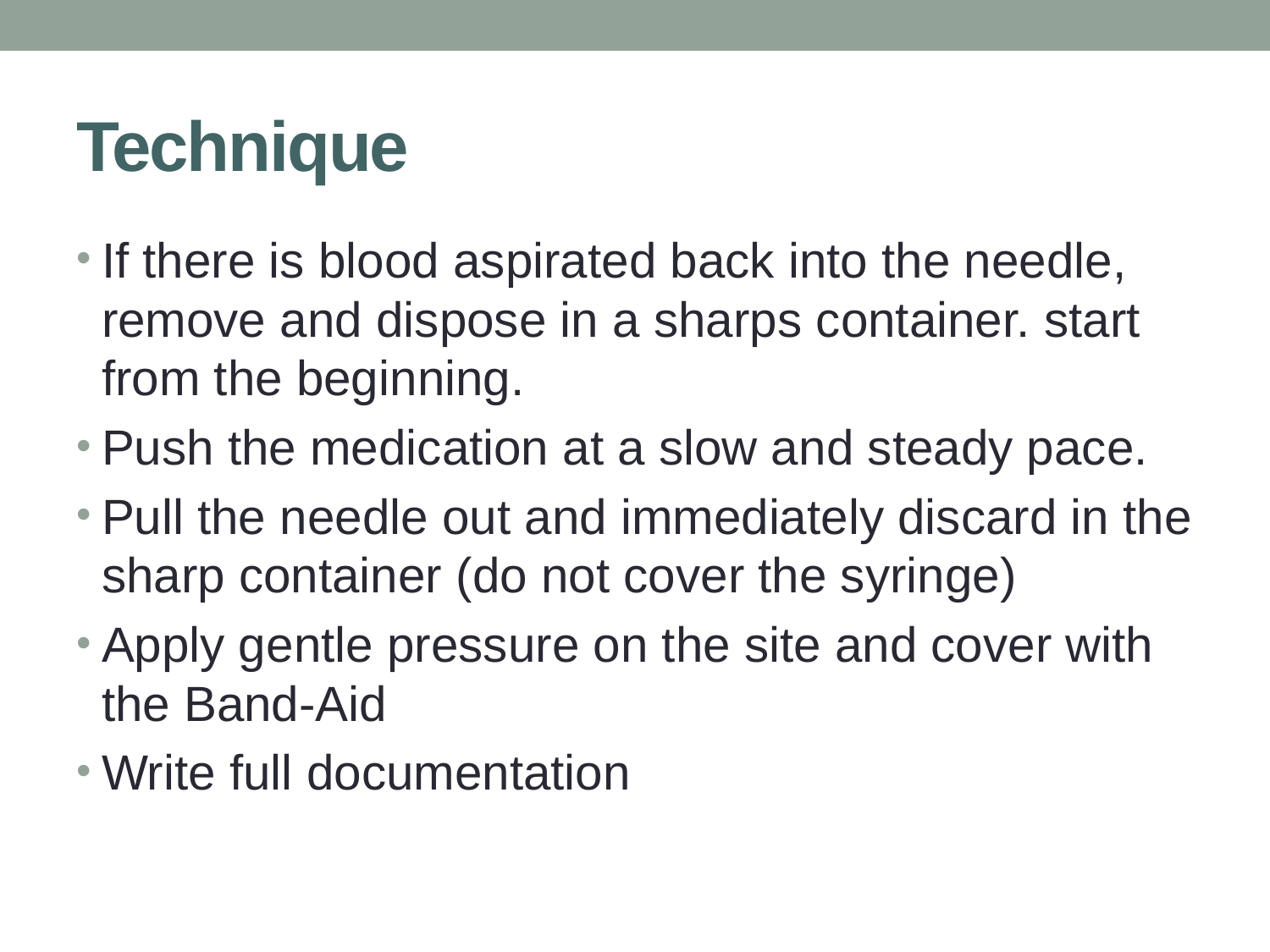

# Technique
If there is blood aspirated back into the needle, remove and dispose in a sharps container. start from the beginning.
Push the medication at a slow and steady pace.
Pull the needle out and immediately discard in the sharp container (do not cover the syringe)
Apply gentle pressure on the site and cover with the Band-Aid
Write full documentation